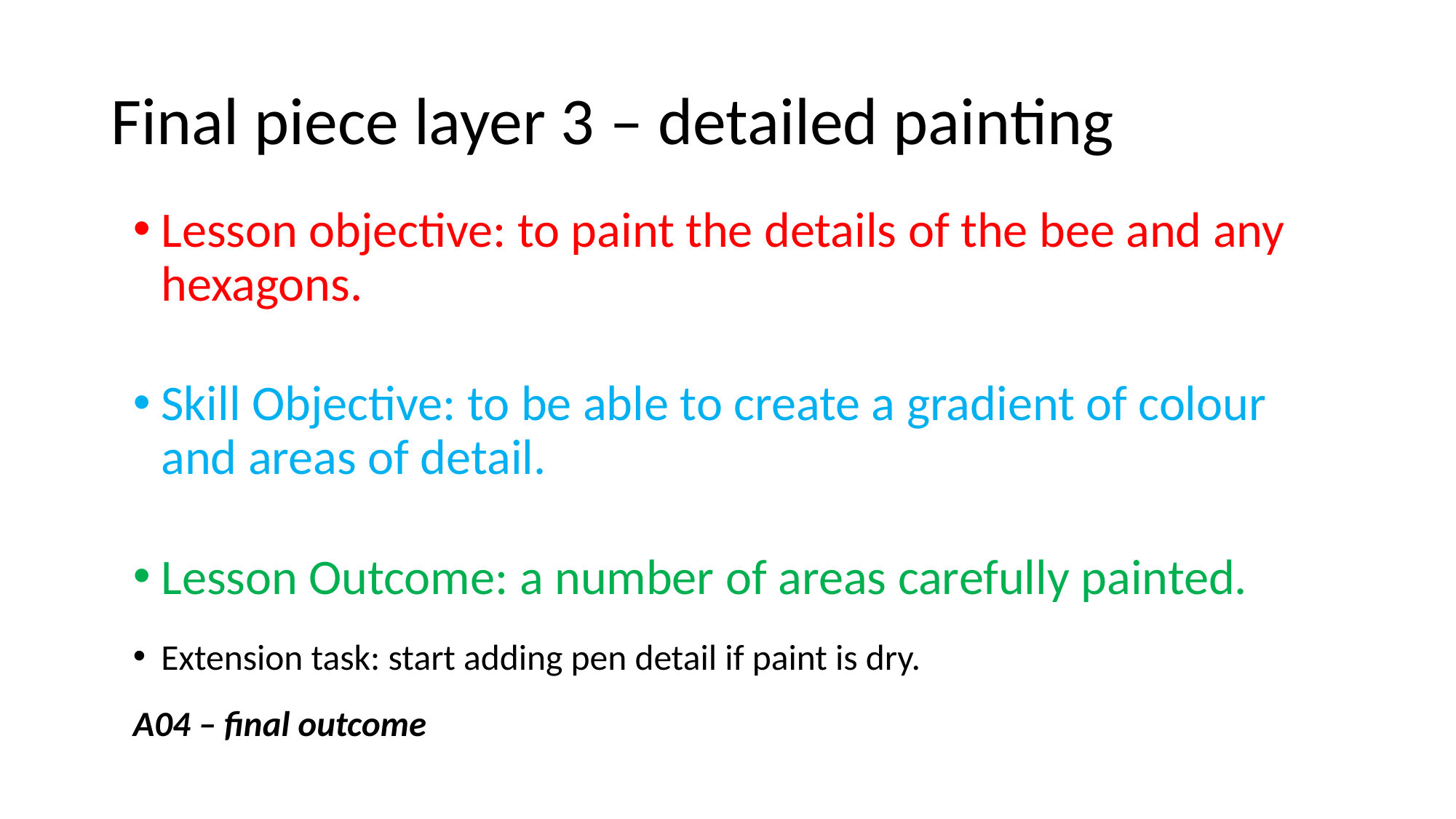

# Final piece layer 3 – detailed painting
Lesson objective: to paint the details of the bee and any hexagons.

Skill Objective: to be able to create a gradient of colour and areas of detail.

Lesson Outcome: a number of areas carefully painted.

Extension task: start adding pen detail if paint is dry.

A04 – final outcome